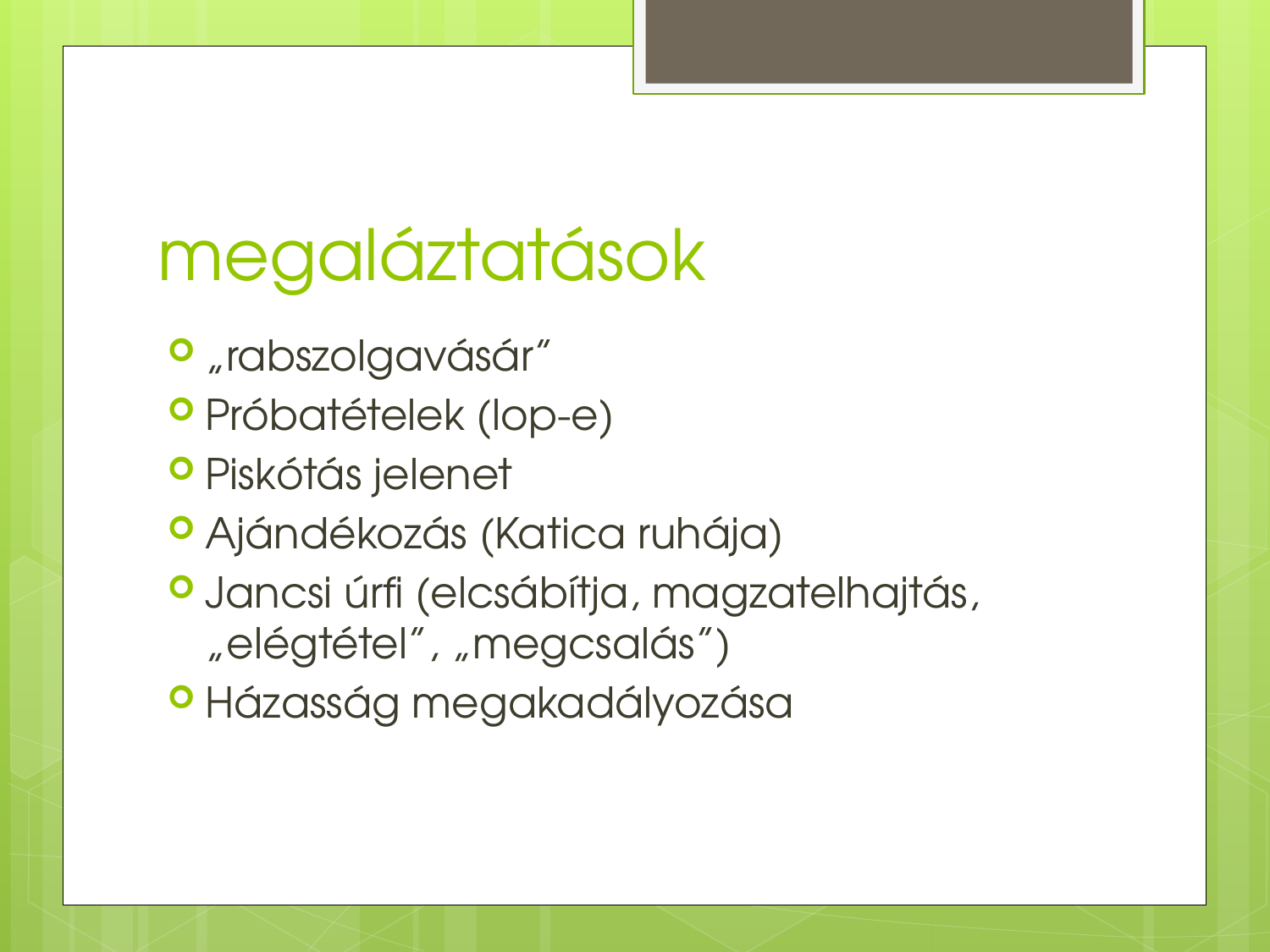

# megaláztatások
„rabszolgavásár”
Próbatételek (lop-e)
Piskótás jelenet
Ajándékozás (Katica ruhája)
Jancsi úrfi (elcsábítja, magzatelhajtás, „elégtétel”, „megcsalás”)
Házasság megakadályozása